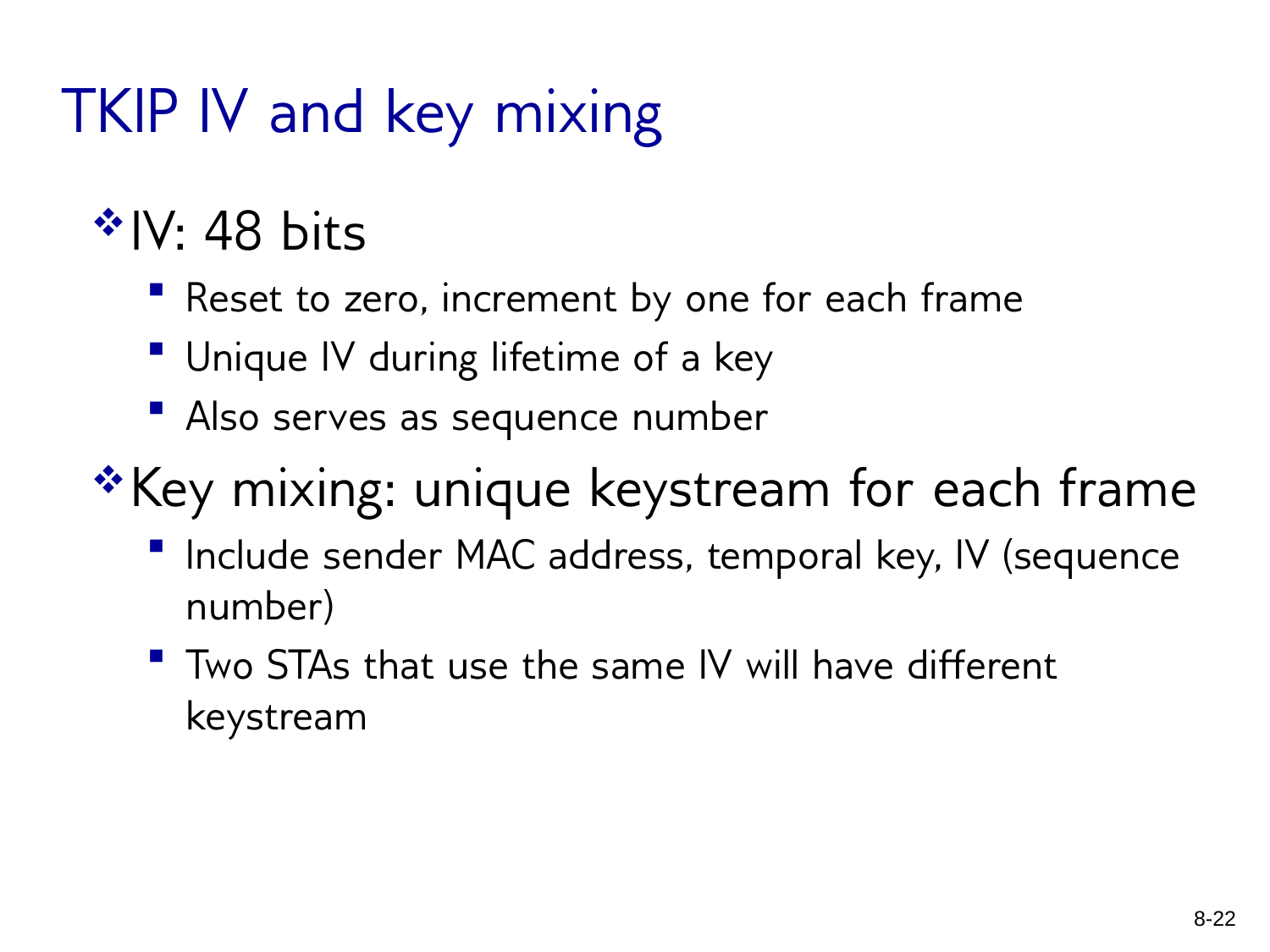

# TKIP IV and key mixing
IV: 48 bits
Reset to zero, increment by one for each frame
Unique IV during lifetime of a key
Also serves as sequence number
Key mixing: unique keystream for each frame
Include sender MAC address, temporal key, IV (sequence number)
Two STAs that use the same IV will have different keystream